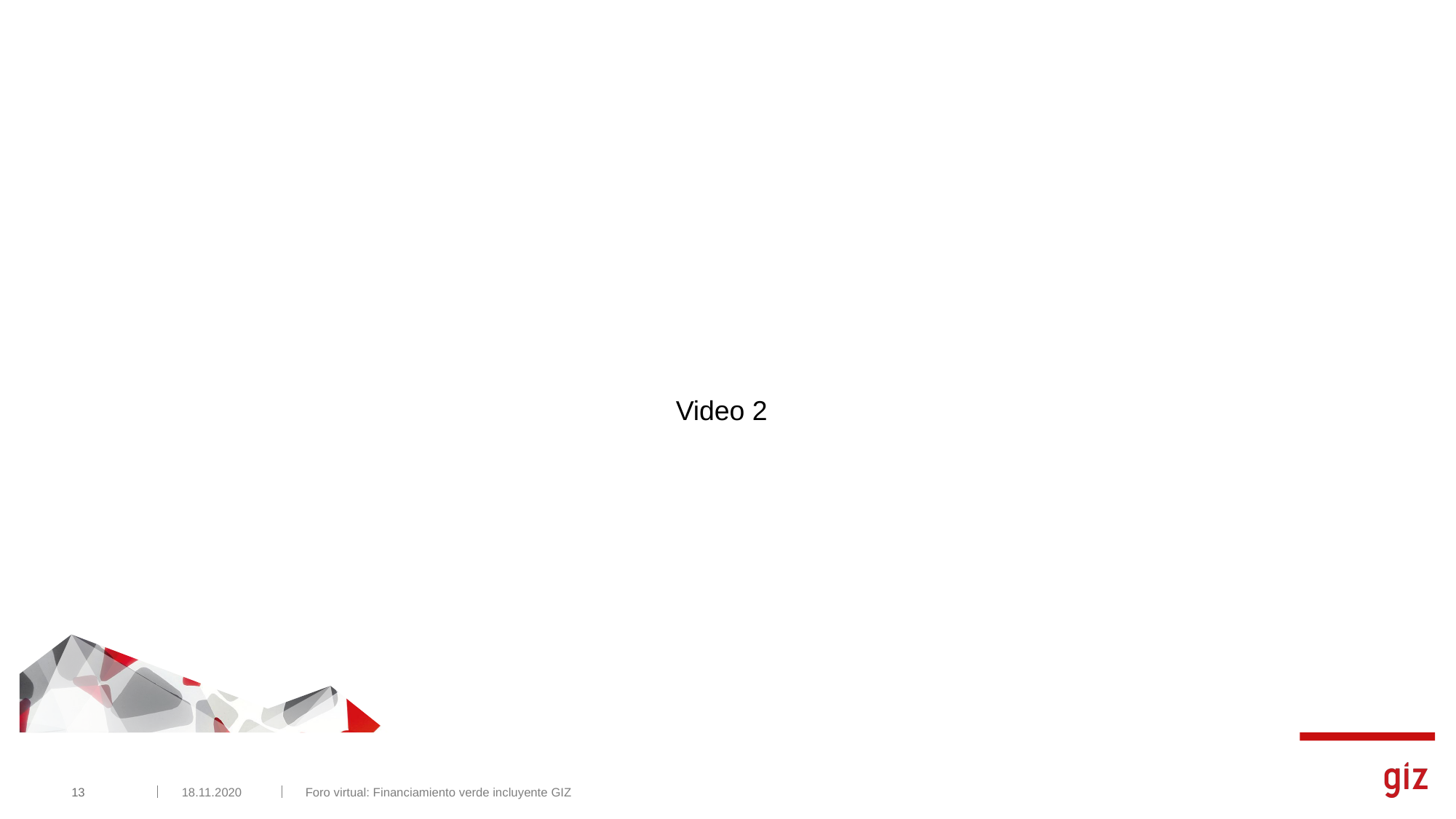

Video 2
13
18.11.2020
Foro virtual: Financiamiento verde incluyente GIZ